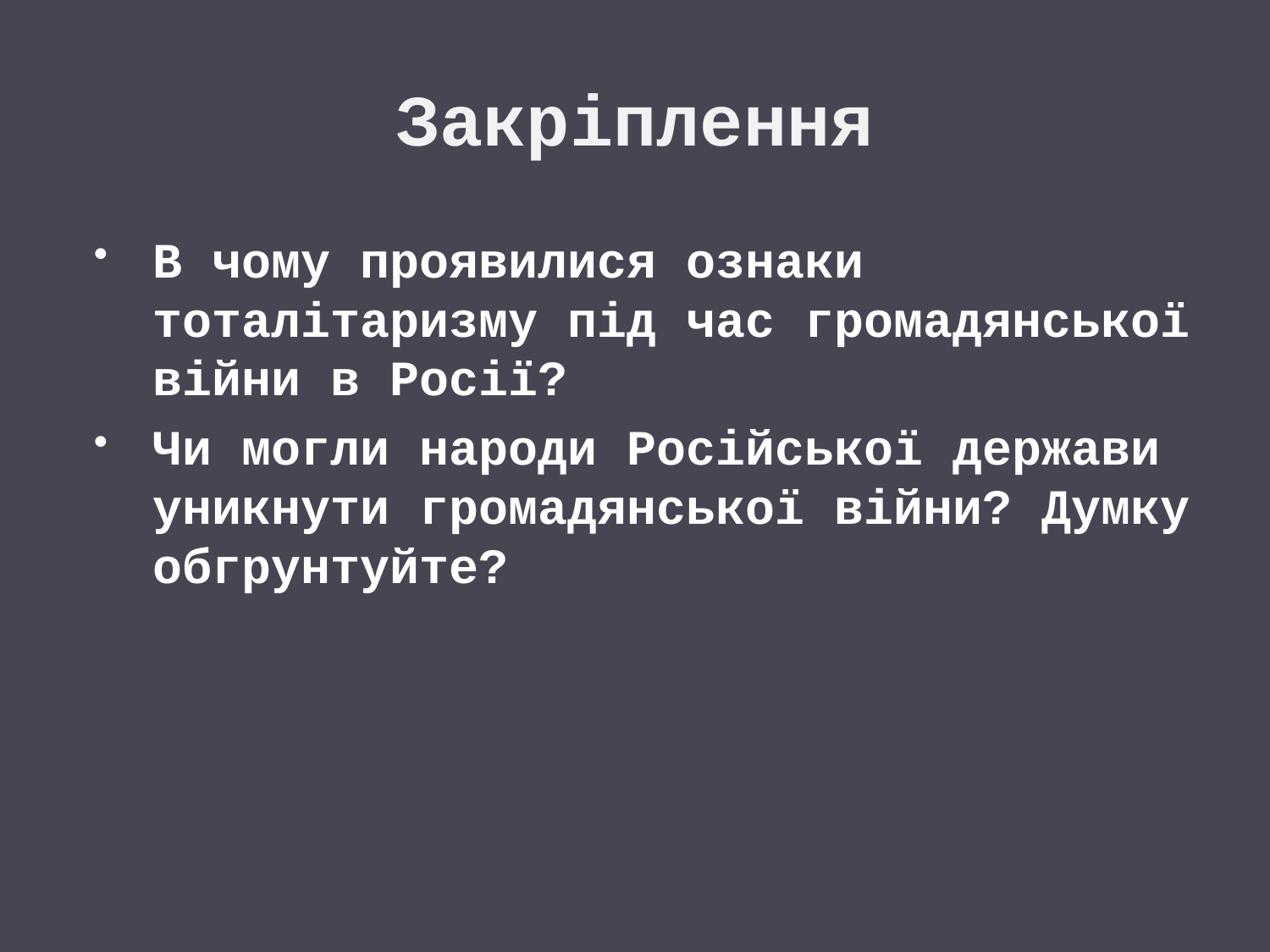

# Закріплення
В чому проявилися ознаки тоталітаризму під час громадянської війни в Росії?
Чи могли народи Російської держави уникнути громадянської війни? Думку обгрунтуйте?